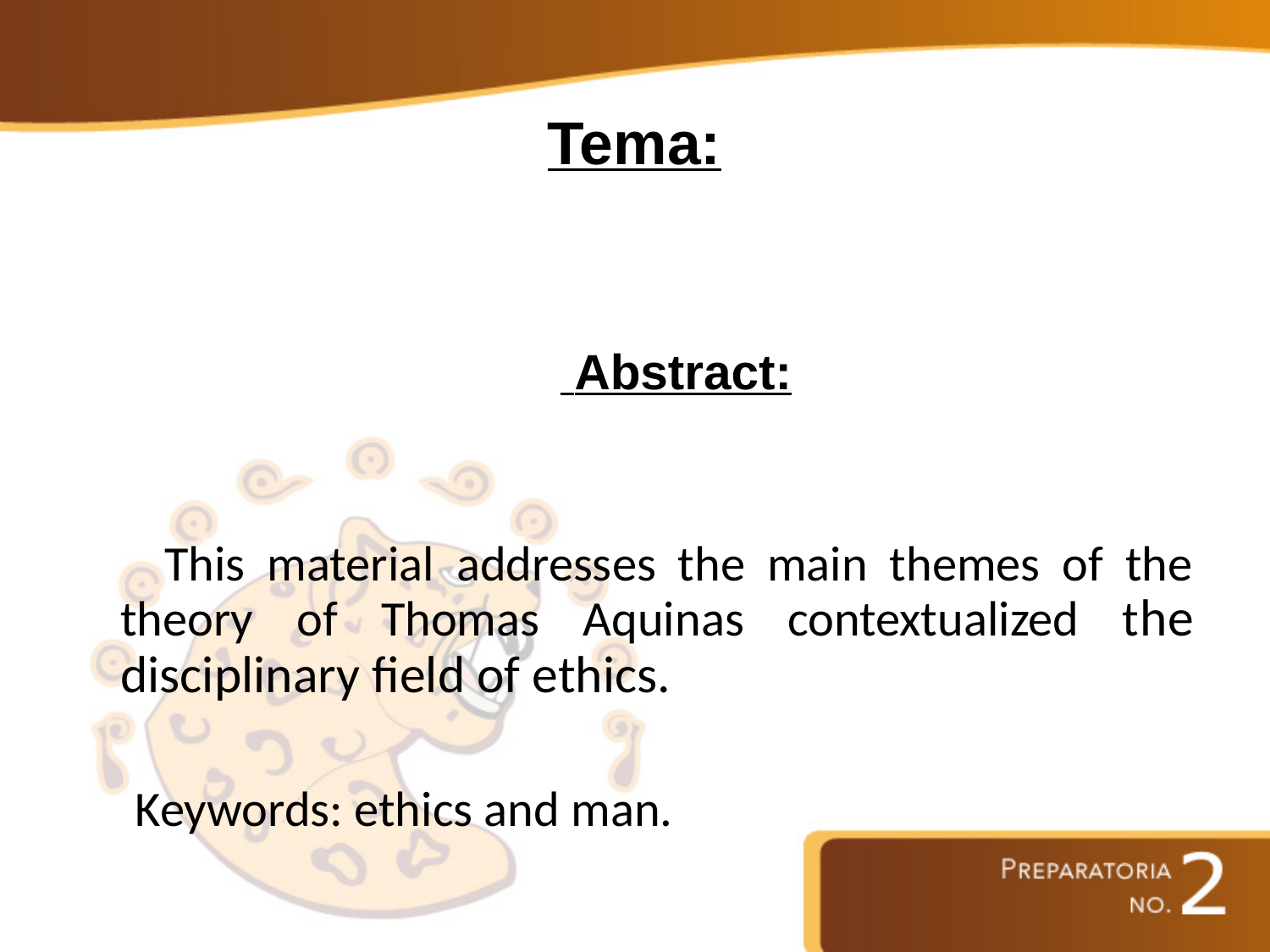

# Tema:

       Abstract:

    This material addresses the main themes of the theory of Thomas Aquinas contextualized the disciplinary field of ethics.

     Keywords: ethics and man.